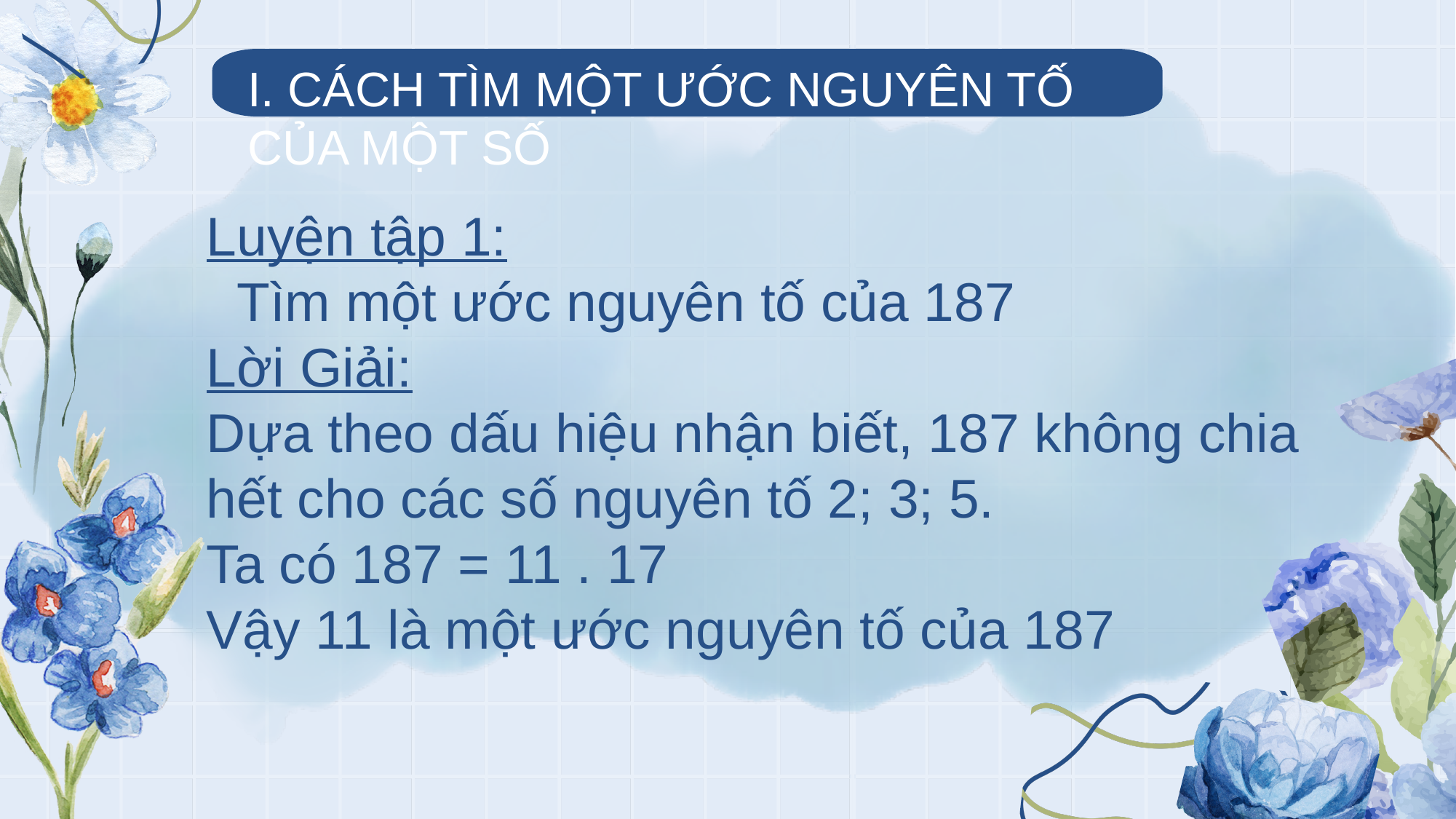

I. CÁCH TÌM MỘT ƯỚC NGUYÊN TỐ CỦA MỘT SỐ

Luyện tập 1:
  Tìm một ước nguyên tố của 187
Lời Giải:
Dựa theo dấu hiệu nhận biết, 187 không chia hết cho các số nguyên tố 2; 3; 5.
Ta có 187 = 11 . 17
Vậy 11 là một ước nguyên tố của 187